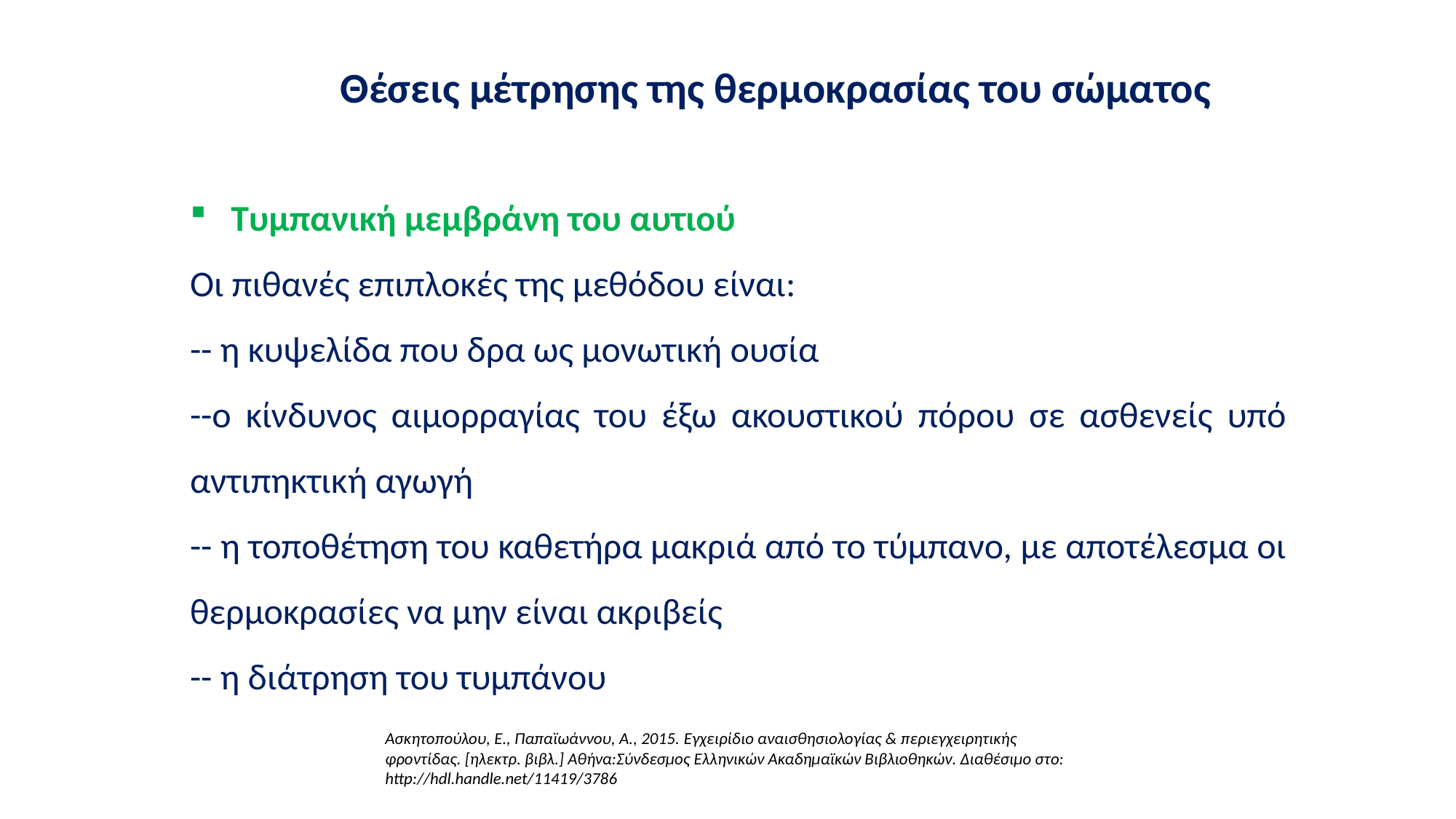

Θέσεις μέτρησης της θερμοκρασίας του σώματος
Τυμπανική μεμβράνη του αυτιού
Οι πιθανές επιπλοκές της μεθόδου είναι:
-- η κυψελίδα που δρα ως μονωτική ουσία
--ο κίνδυνος αιμορραγίας του έξω ακουστικού πόρου σε ασθενείς υπό αντιπηκτική αγωγή
-- η τοποθέτηση του καθετήρα μακριά από το τύμπανο, με αποτέλεσμα οι θερμοκρασίες να μην είναι ακριβείς
-- η διάτρηση του τυμπάνου
Ασκητοπούλου, Ε., Παπαϊωάννου, Α., 2015. Εγχειρίδιο αναισθησιολογίας & περιεγχειρητικής φροντίδας. [ηλεκτρ. βιβλ.] Αθήνα:Σύνδεσμος Ελληνικών Ακαδημαϊκών Βιβλιοθηκών. Διαθέσιμο στο: http://hdl.handle.net/11419/3786